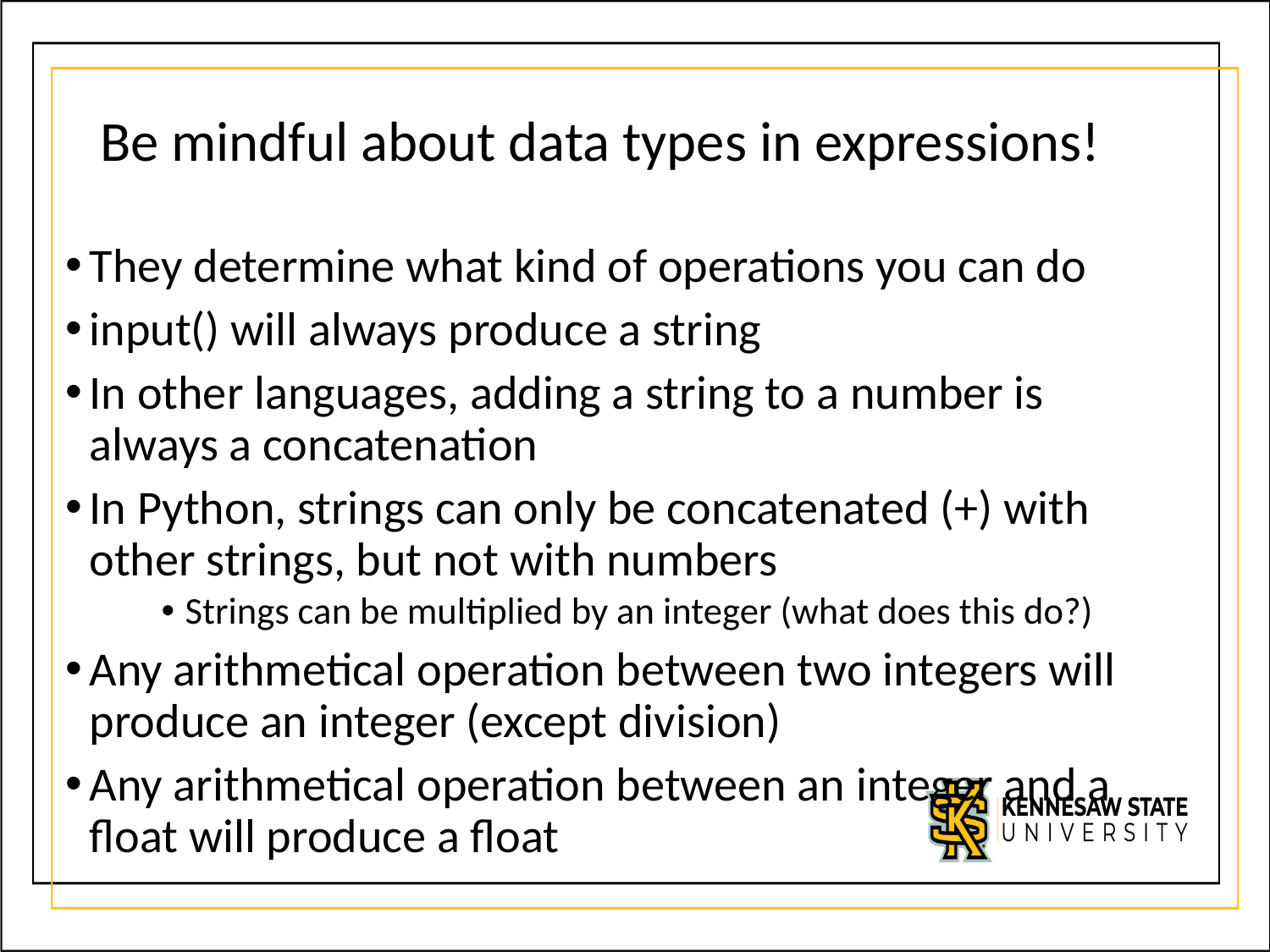

# Be mindful about data types in expressions!
They determine what kind of operations you can do
input() will always produce a string
In other languages, adding a string to a number is always a concatenation
In Python, strings can only be concatenated (+) with other strings, but not with numbers
Strings can be multiplied by an integer (what does this do?)
Any arithmetical operation between two integers will produce an integer (except division)
Any arithmetical operation between an integer and a float will produce a float